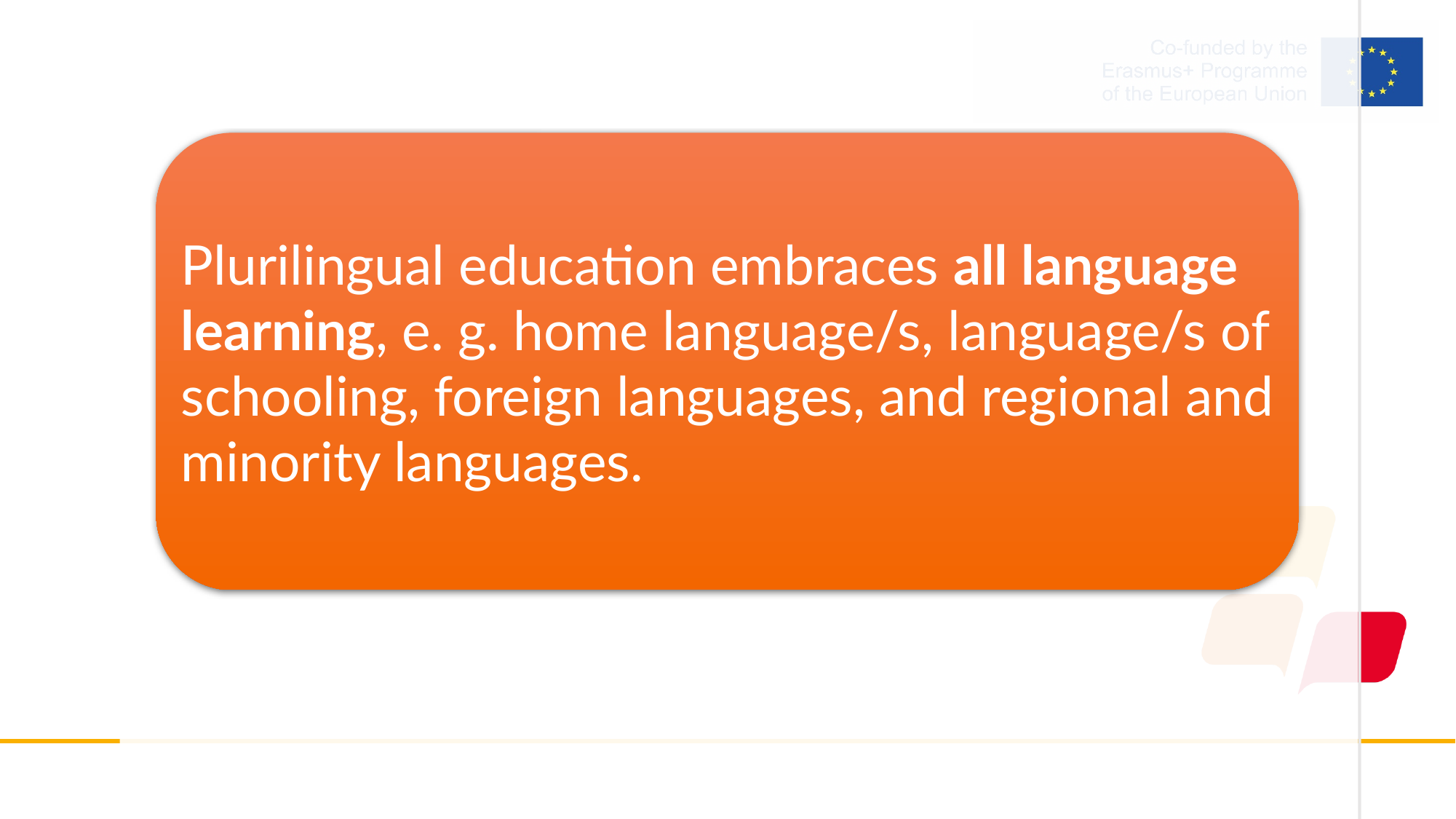

Plurilingual education embraces all language learning, e. g. home language/s, language/s of schooling, foreign languages, and regional and minority languages.